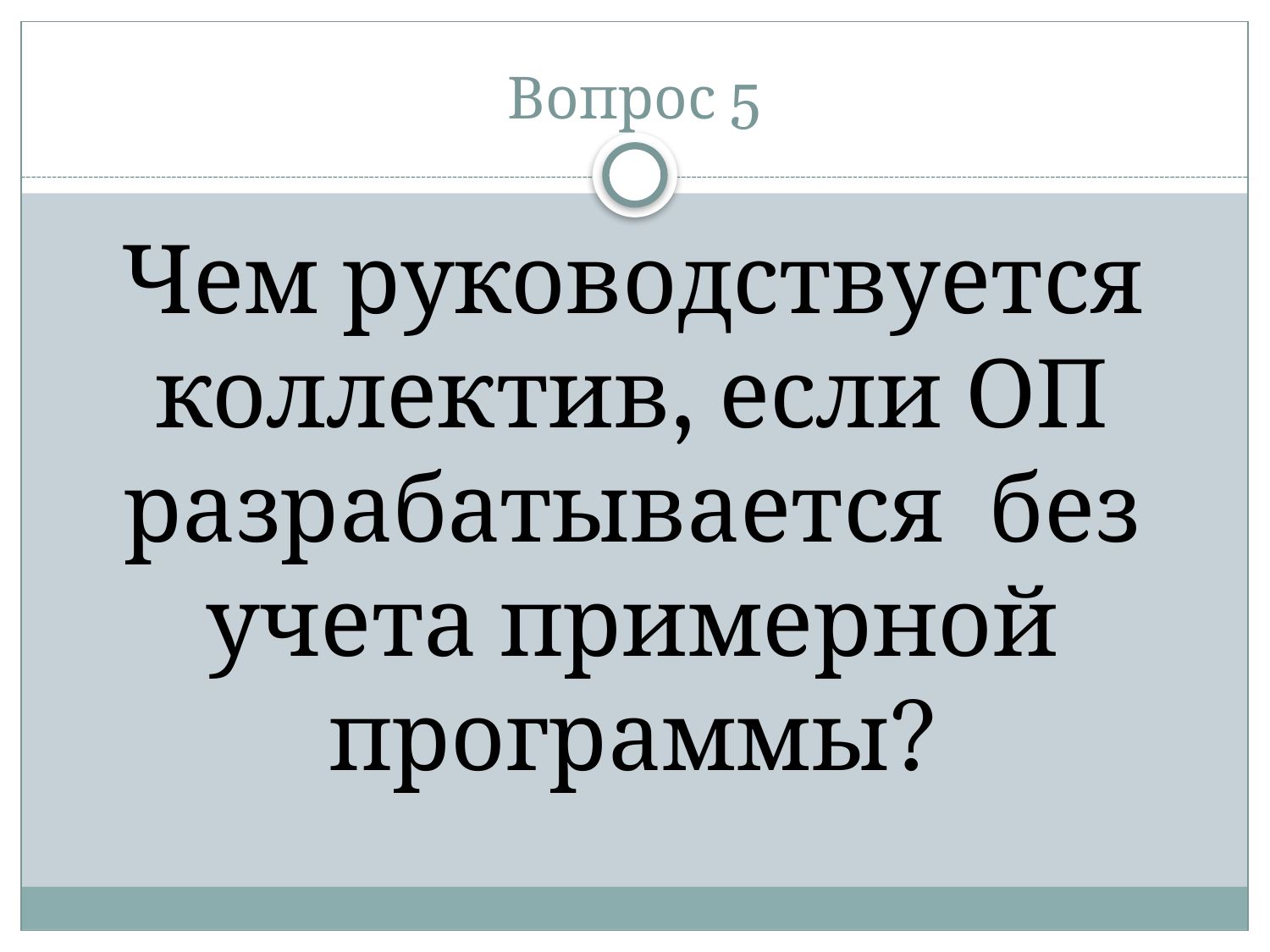

# Вопрос 5
Чем руководствуется коллектив, если ОП разрабатывается  без учета примерной программы?